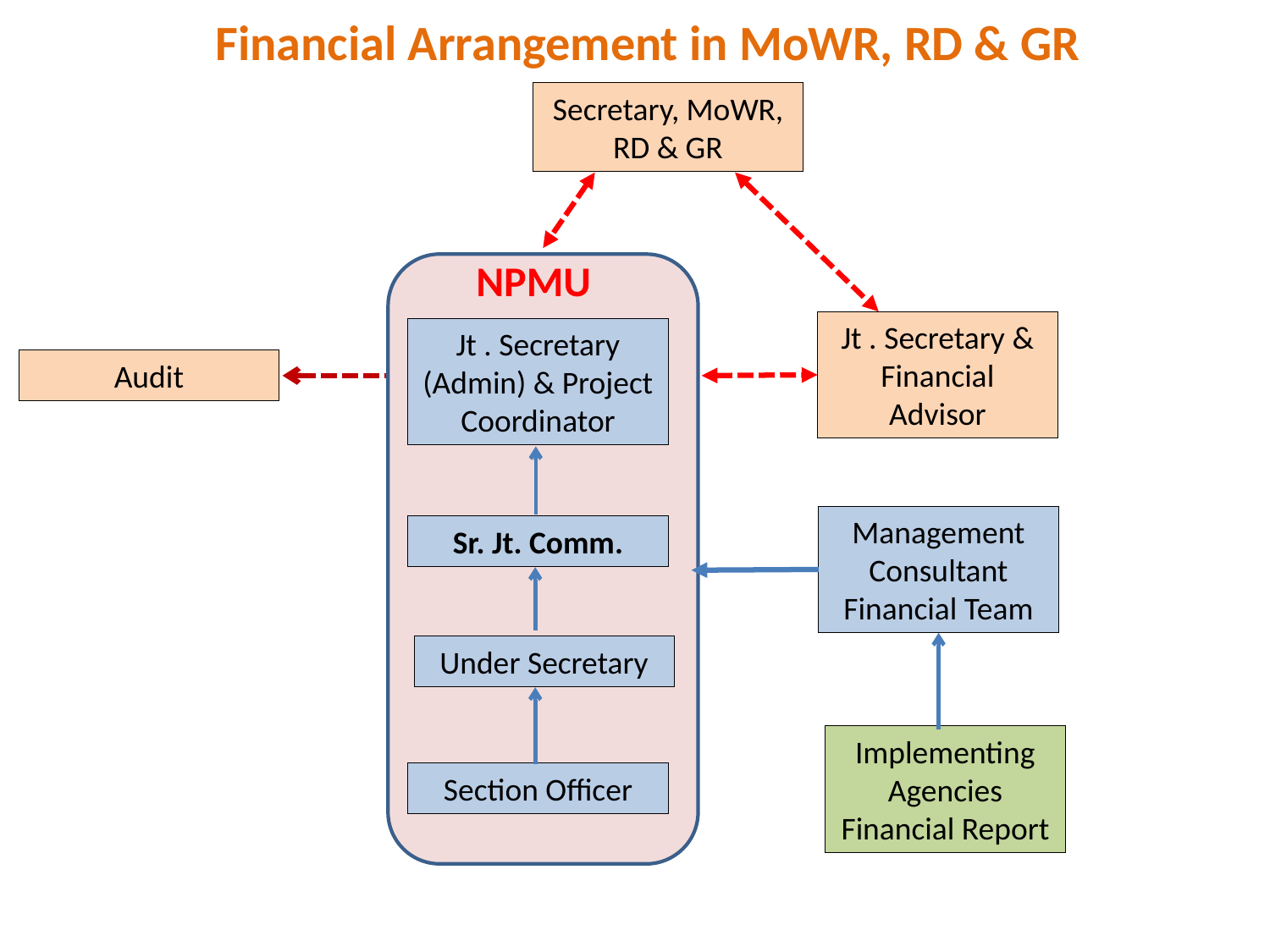

Financial Arrangement in MoWR, RD & GR
Secretary, MoWR, RD & GR
NPMU

Jt . Secretary (Admin) & Project Coordinator
Sr. Jt. Comm.
Under Secretary
Section Officer
Jt . Secretary & Financial Advisor
Audit
Management Consultant Financial Team
Implementing Agencies Financial Report